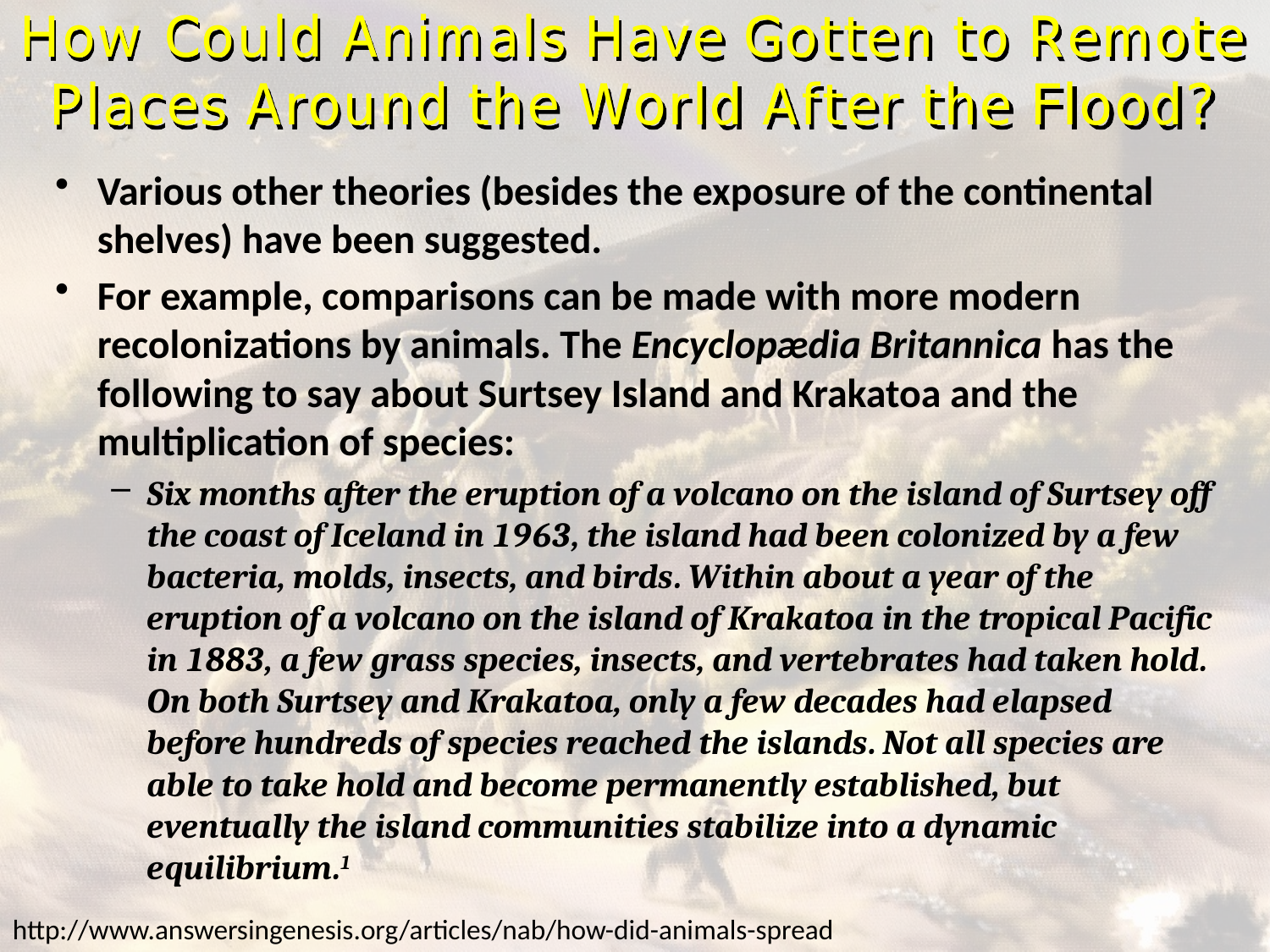

# How Could Animals Have Gotten to Remote Places Around the World After the Flood?
Various other theories (besides the exposure of the continental shelves) have been suggested.
For example, comparisons can be made with more modern recolonizations by animals. The Encyclopædia Britannica has the following to say about Surtsey Island and Krakatoa and the multiplication of species:
Six months after the eruption of a volcano on the island of Surtsey off the coast of Iceland in 1963, the island had been colonized by a few bacteria, molds, insects, and birds. Within about a year of the eruption of a volcano on the island of Krakatoa in the tropical Pacific in 1883, a few grass species, insects, and vertebrates had taken hold. On both Surtsey and Krakatoa, only a few decades had elapsed before hundreds of species reached the islands. Not all species are able to take hold and become permanently established, but eventually the island communities stabilize into a dynamic equilibrium.1
http://www.answersingenesis.org/articles/nab/how-did-animals-spread